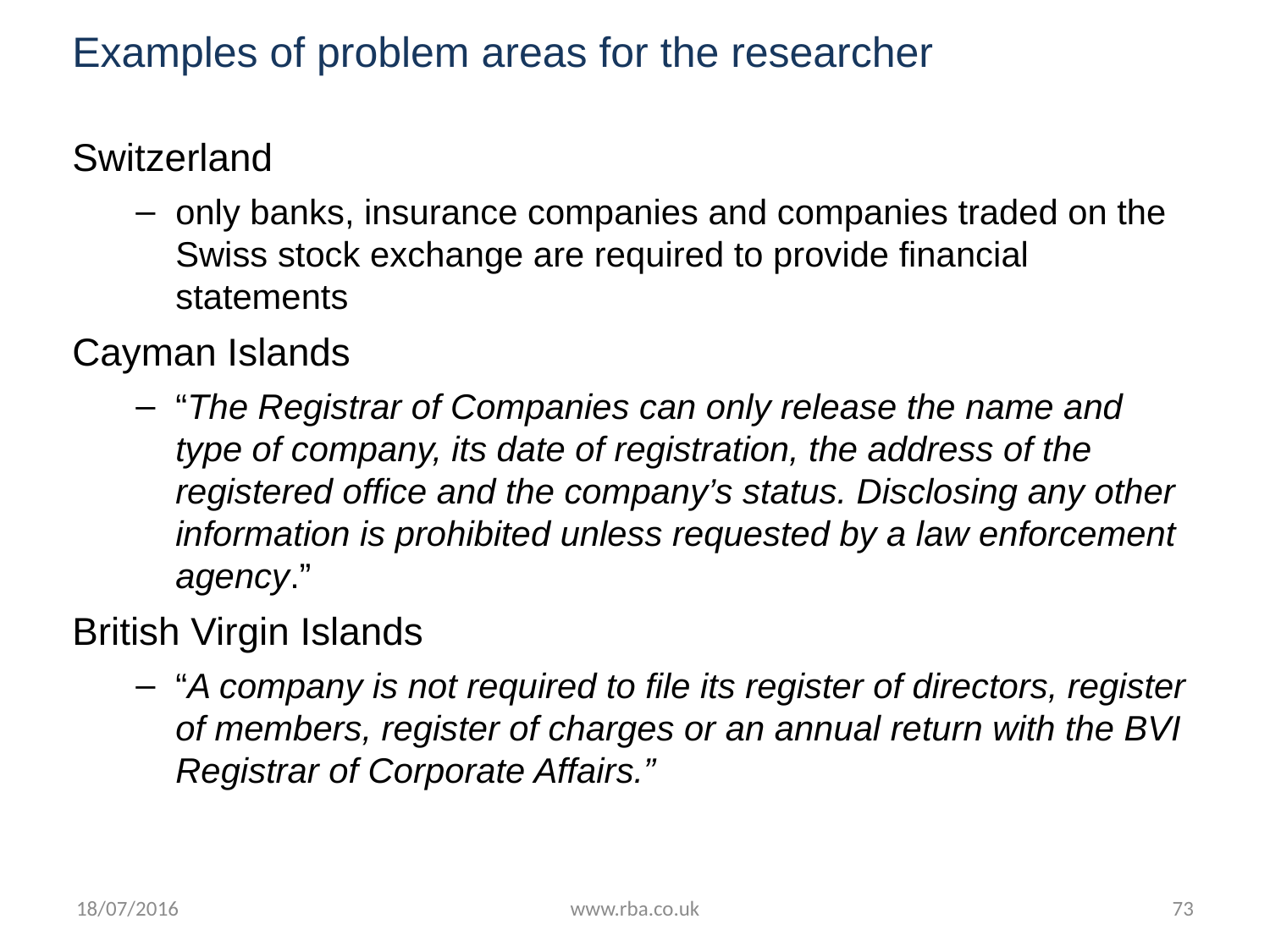

# Examples of problem areas for the researcher
Switzerland
only banks, insurance companies and companies traded on the Swiss stock exchange are required to provide financial statements
Cayman Islands
“The Registrar of Companies can only release the name and type of company, its date of registration, the address of the registered office and the company’s status. Disclosing any other information is prohibited unless requested by a law enforcement agency.”
British Virgin Islands
“A company is not required to file its register of directors, register of members, register of charges or an annual return with the BVI Registrar of Corporate Affairs.”
18/07/2016
www.rba.co.uk
73